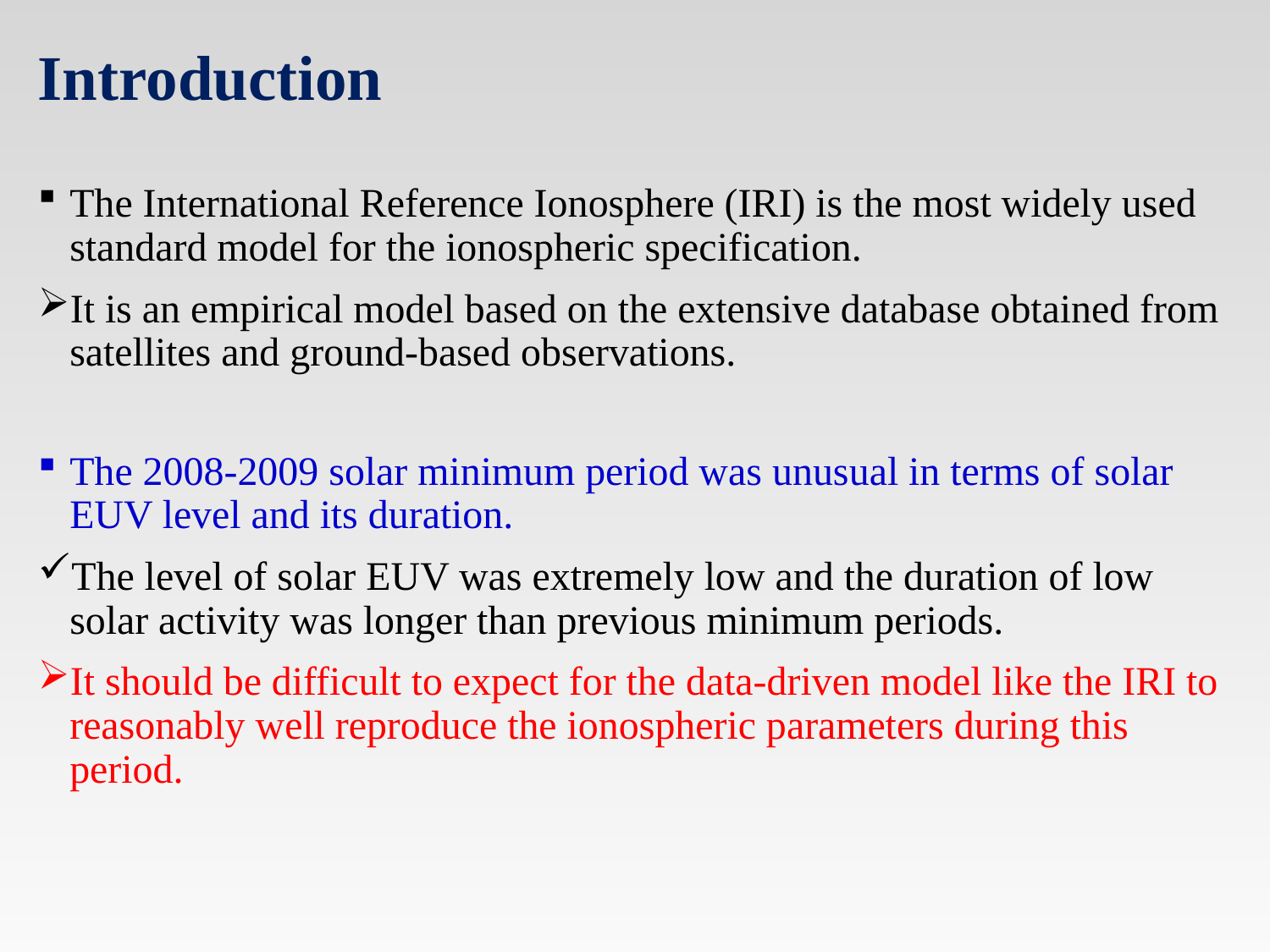

# Introduction
The International Reference Ionosphere (IRI) is the most widely used standard model for the ionospheric specification.
It is an empirical model based on the extensive database obtained from satellites and ground-based observations.

The 2008-2009 solar minimum period was unusual in terms of solar EUV level and its duration.
The level of solar EUV was extremely low and the duration of low solar activity was longer than previous minimum periods.
It should be difficult to expect for the data-driven model like the IRI to reasonably well reproduce the ionospheric parameters during this period.